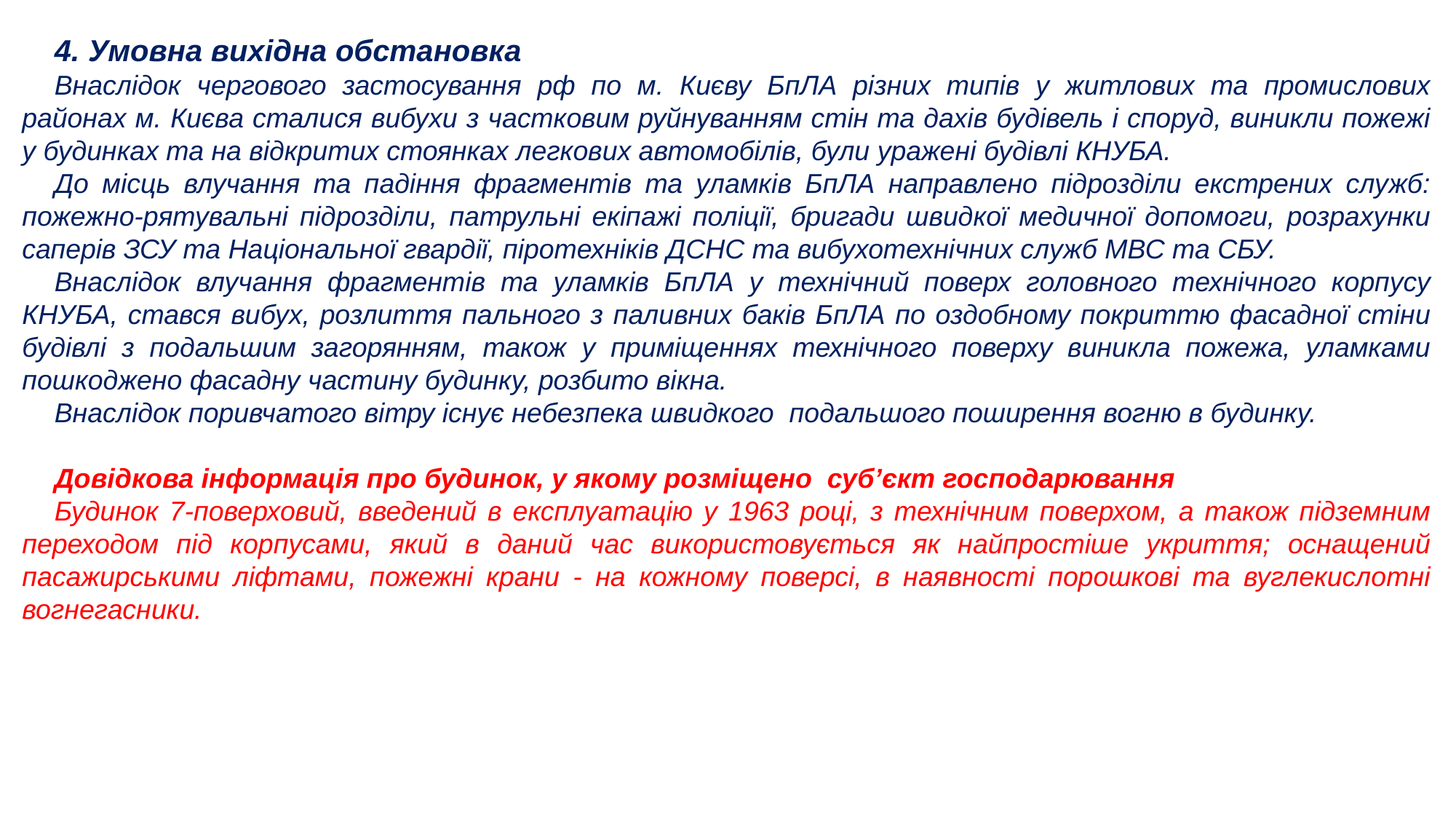

4. Умовна вихідна обстановка
Внаслідок чергового застосування рф по м. Києву БпЛА різних типів у житлових та промислових районах м. Києва сталися вибухи з частковим руйнуванням стін та дахів будівель і споруд, виникли пожежі у будинках та на відкритих стоянках легкових автомобілів, були уражені будівлі КНУБА.
До місць влучання та падіння фрагментів та уламків БпЛА направлено підрозділи екстрених служб: пожежно-рятувальні підрозділи, патрульні екіпажі поліції, бригади швидкої медичної допомоги, розрахунки саперів ЗСУ та Національної гвардії, піротехніків ДСНС та вибухотехнічних служб МВС та СБУ.
Внаслідок влучання фрагментів та уламків БпЛА у технічний поверх головного технічного корпусу КНУБА, стався вибух, розлиття пального з паливних баків БпЛА по оздобному покриттю фасадної стіни будівлі з подальшим загорянням, також у приміщеннях технічного поверху виникла пожежа, уламками пошкоджено фасадну частину будинку, розбито вікна.
Внаслідок поривчатого вітру існує небезпека швидкого  подальшого поширення вогню в будинку.

Довідкова інформація про будинок, у якому розміщено  суб’єкт господарювання
Будинок 7-поверховий, введений в експлуатацію у 1963 році, з технічним поверхом, а також підземним переходом під корпусами, який в даний час використовується як найпростіше укриття; оснащений пасажирськими ліфтами, пожежні крани - на кожному поверсі, в наявності порошкові та вуглекислотні вогнегасники.